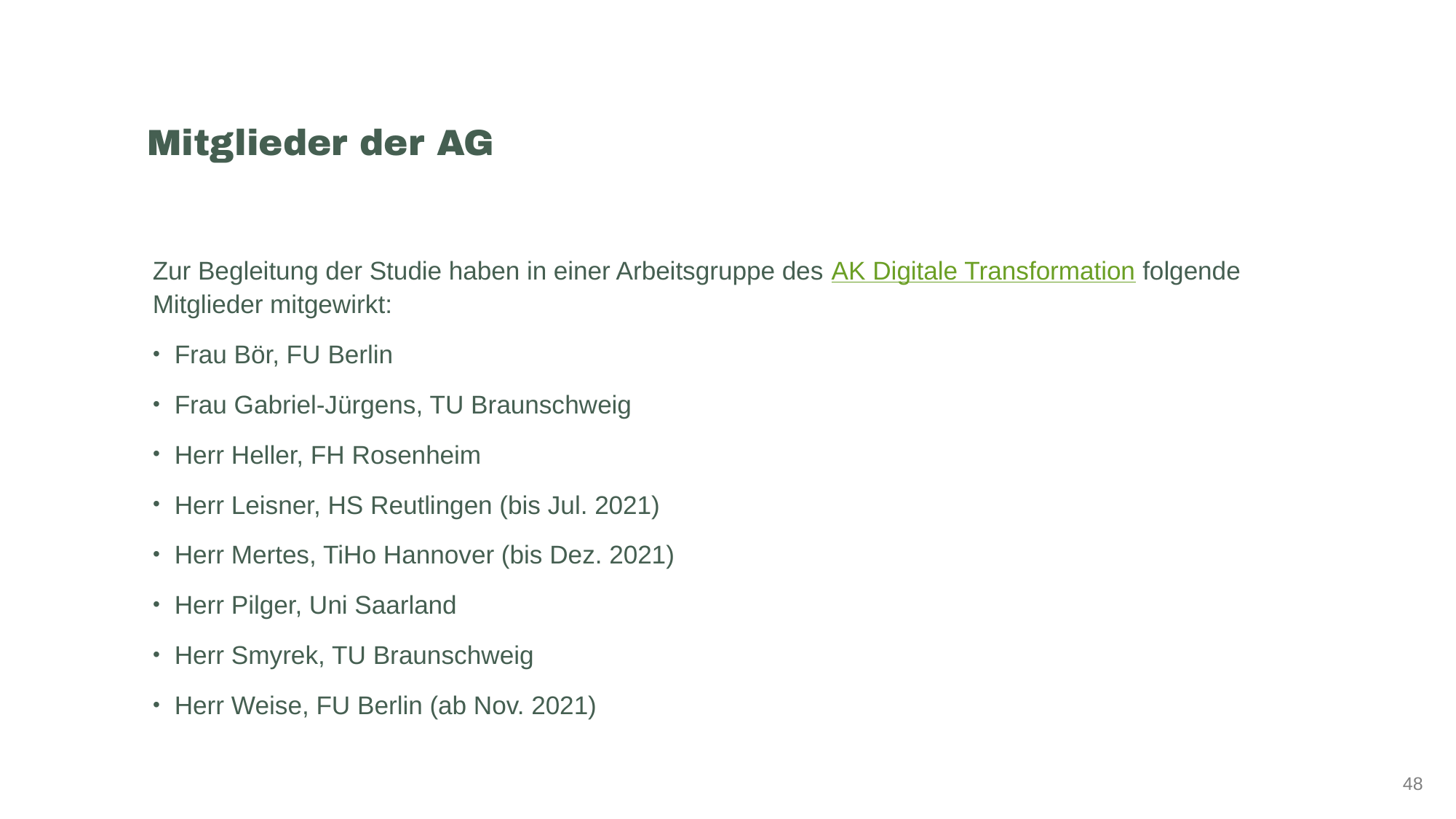

# Mitglieder der AG
Zur Begleitung der Studie haben in einer Arbeitsgruppe des AK Digitale Transformation folgende Mitglieder mitgewirkt:
Frau Bör, FU Berlin
Frau Gabriel-Jürgens, TU Braunschweig
Herr Heller, FH Rosenheim
Herr Leisner, HS Reutlingen (bis Jul. 2021)
Herr Mertes, TiHo Hannover (bis Dez. 2021)
Herr Pilger, Uni Saarland
Herr Smyrek, TU Braunschweig
Herr Weise, FU Berlin (ab Nov. 2021)